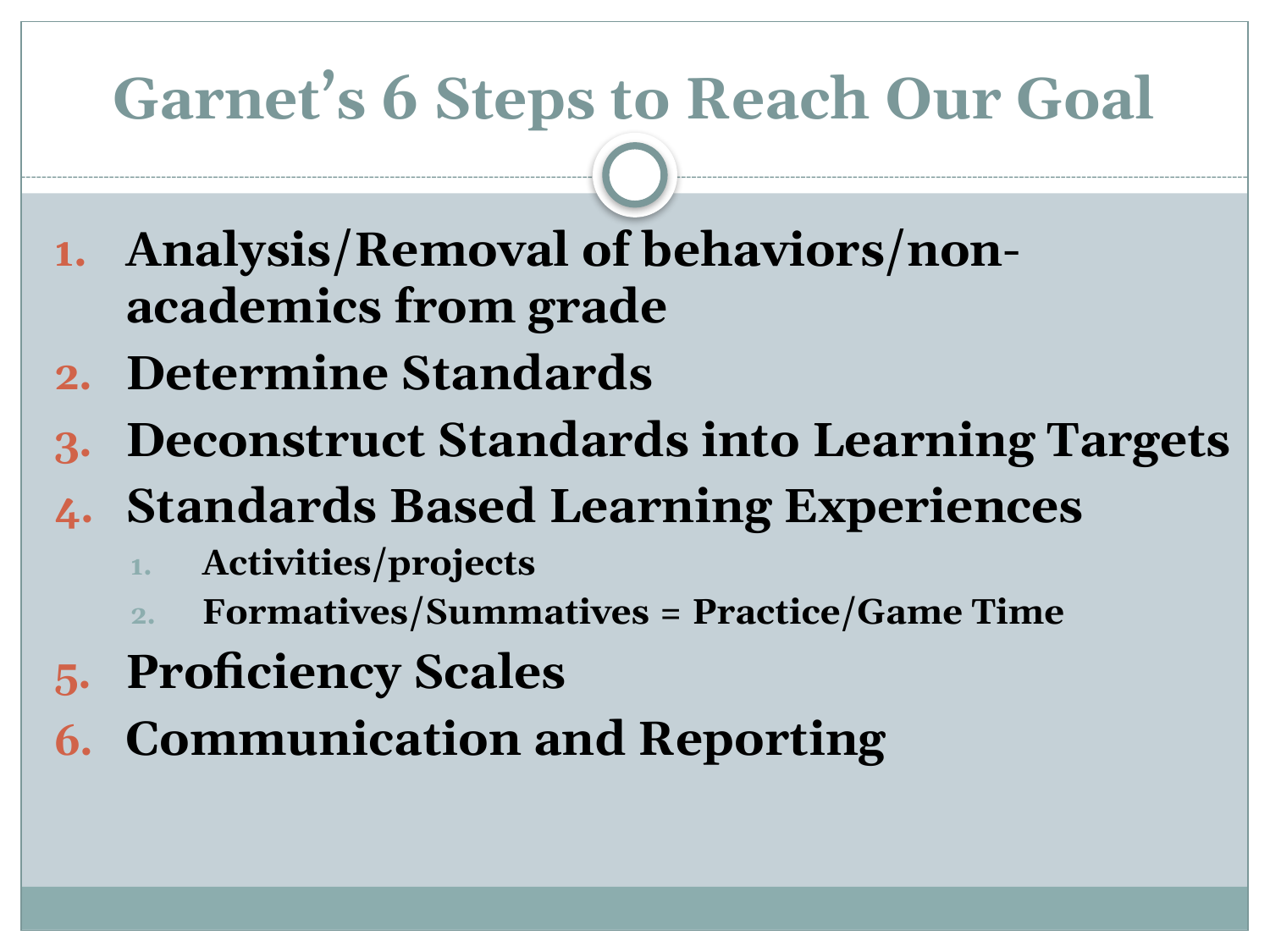

# Garnet’s 6 Steps to Reach Our Goal
Analysis/Removal of behaviors/non-academics from grade
Determine Standards
Deconstruct Standards into Learning Targets
Standards Based Learning Experiences
Activities/projects
Formatives/Summatives = Practice/Game Time
Proficiency Scales
Communication and Reporting